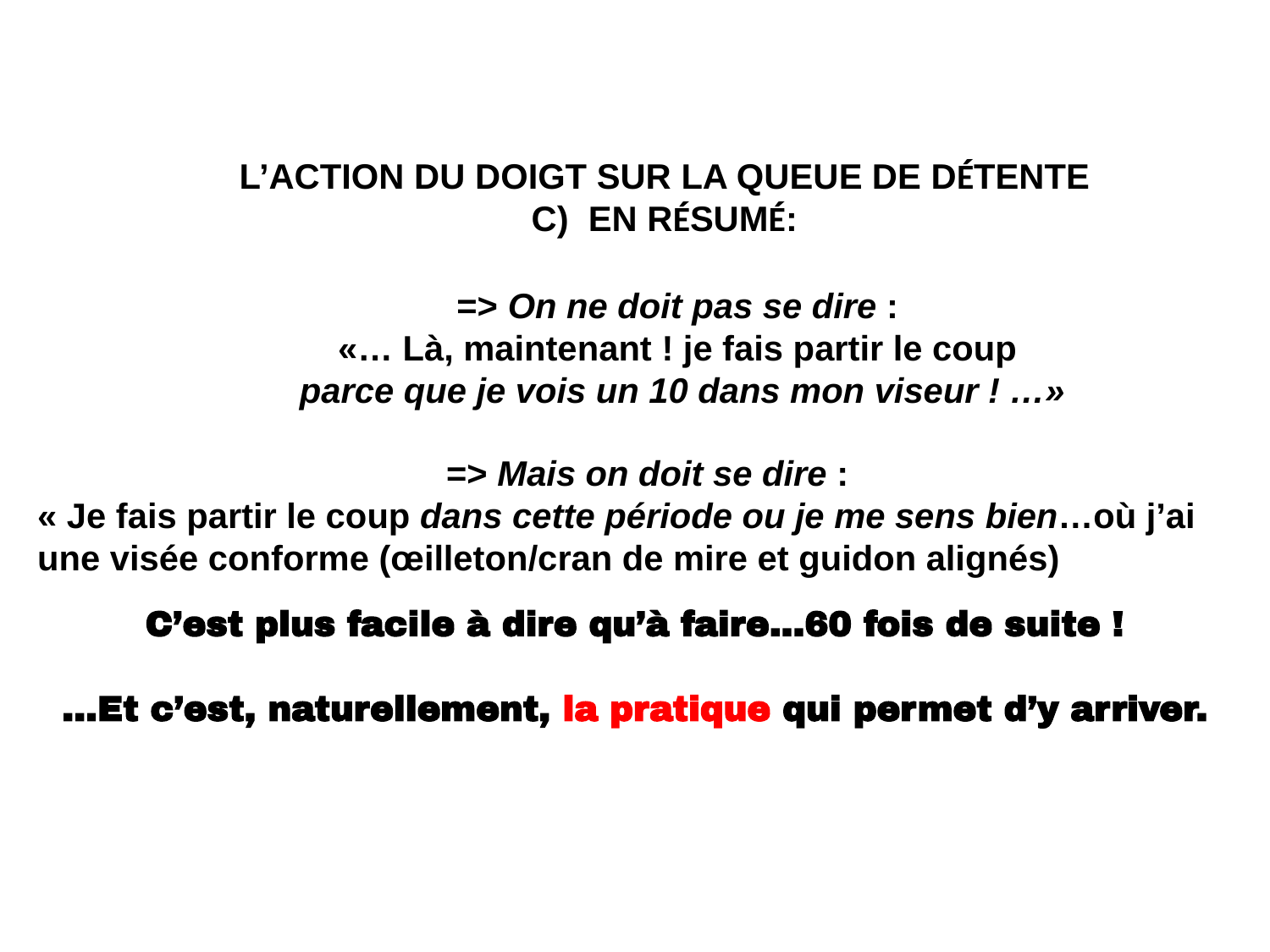

L’ACTION DU DOIGT SUR LA QUEUE DE DÉTENTE
C)  EN RÉSUMÉ:

=> On ne doit pas se dire :
«… Là, maintenant ! je fais partir le coup
 parce que je vois un 10 dans mon viseur ! …»

=> Mais on doit se dire :
« Je fais partir le coup dans cette période ou je me sens bien…où j’ai une visée conforme (œilleton/cran de mire et guidon alignés)

C’est plus facile à dire qu’à faire…60 fois de suite !

…Et c’est, naturellement, la pratique qui permet d’y arriver.